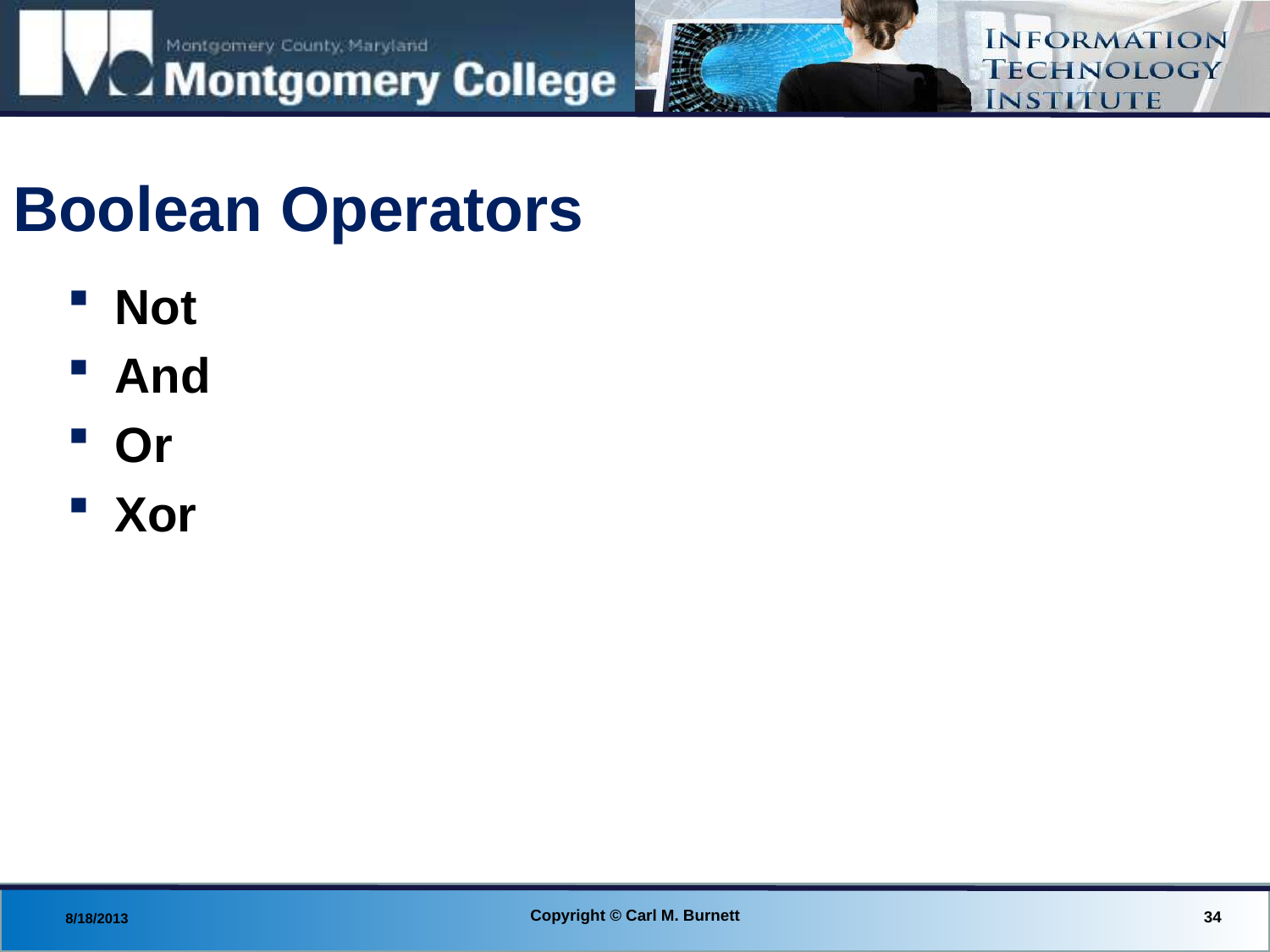

# Boolean Operators
Not
And
Or
Xor
Copyright © Carl M. Burnett
34
8/18/2013